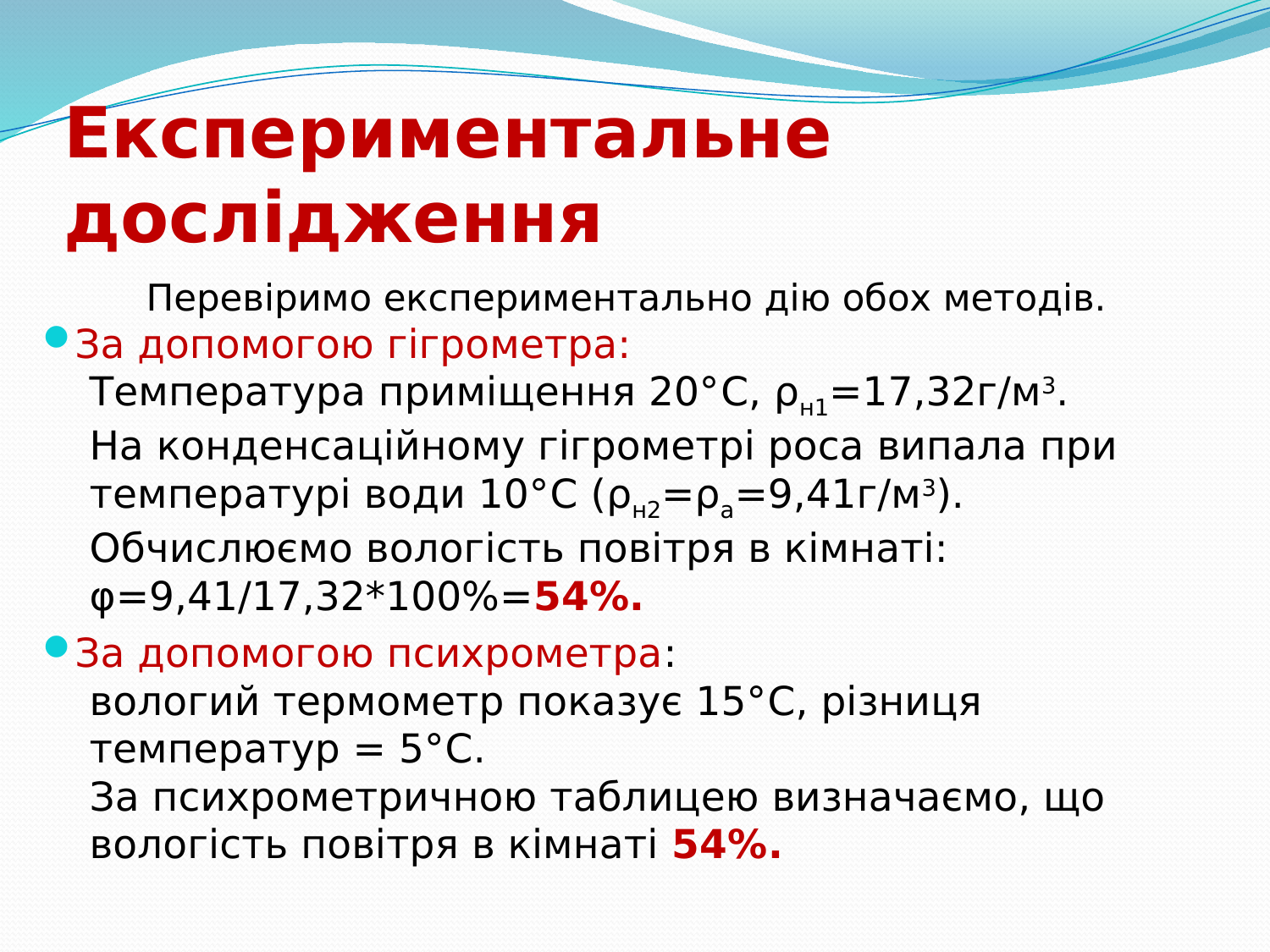

# Експериментальне дослідження
Перевіримо експериментально дію обох методів.
За допомогою гігрометра:
Температура приміщення 20°C, ρн1=17,32г/м3.
На конденсаційному гігрометрі роса випала при температурі води 10°C (ρн2=ρа=9,41г/м3).
Обчислюємо вологість повітря в кімнаті: φ=9,41/17,32*100%=54%.
За допомогою психрометра:
вологий термометр показує 15°C, різниця температур = 5°C.
За психрометричною таблицею визначаємо, що вологість повітря в кімнаті 54%.